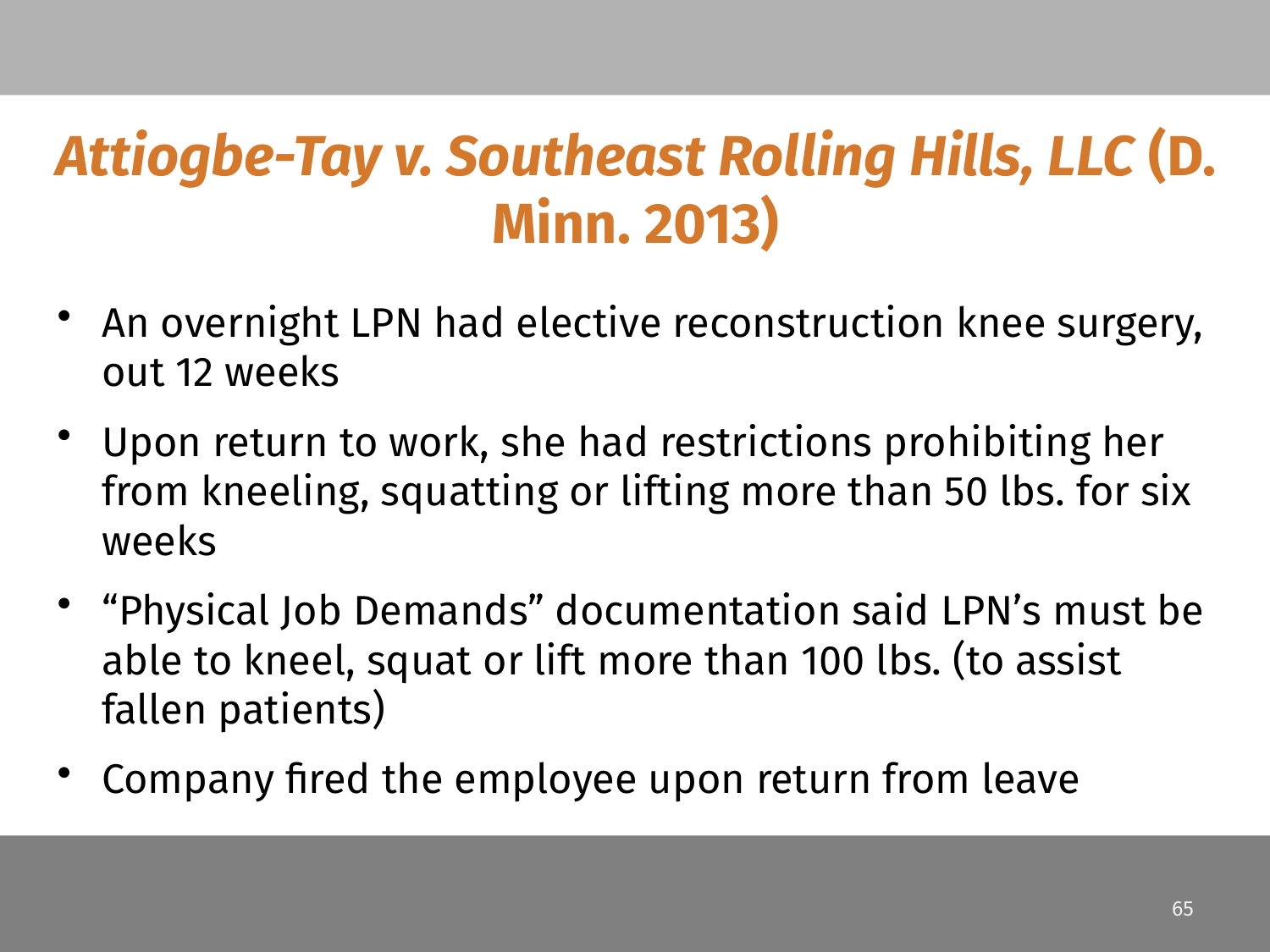

# Attiogbe-Tay v. Southeast Rolling Hills, LLC (D. Minn. 2013)
An overnight LPN had elective reconstruction knee surgery, out 12 weeks
Upon return to work, she had restrictions prohibiting her from kneeling, squatting or lifting more than 50 lbs. for six weeks
“Physical Job Demands” documentation said LPN’s must be able to kneel, squat or lift more than 100 lbs. (to assist fallen patients)
Company fired the employee upon return from leave
65